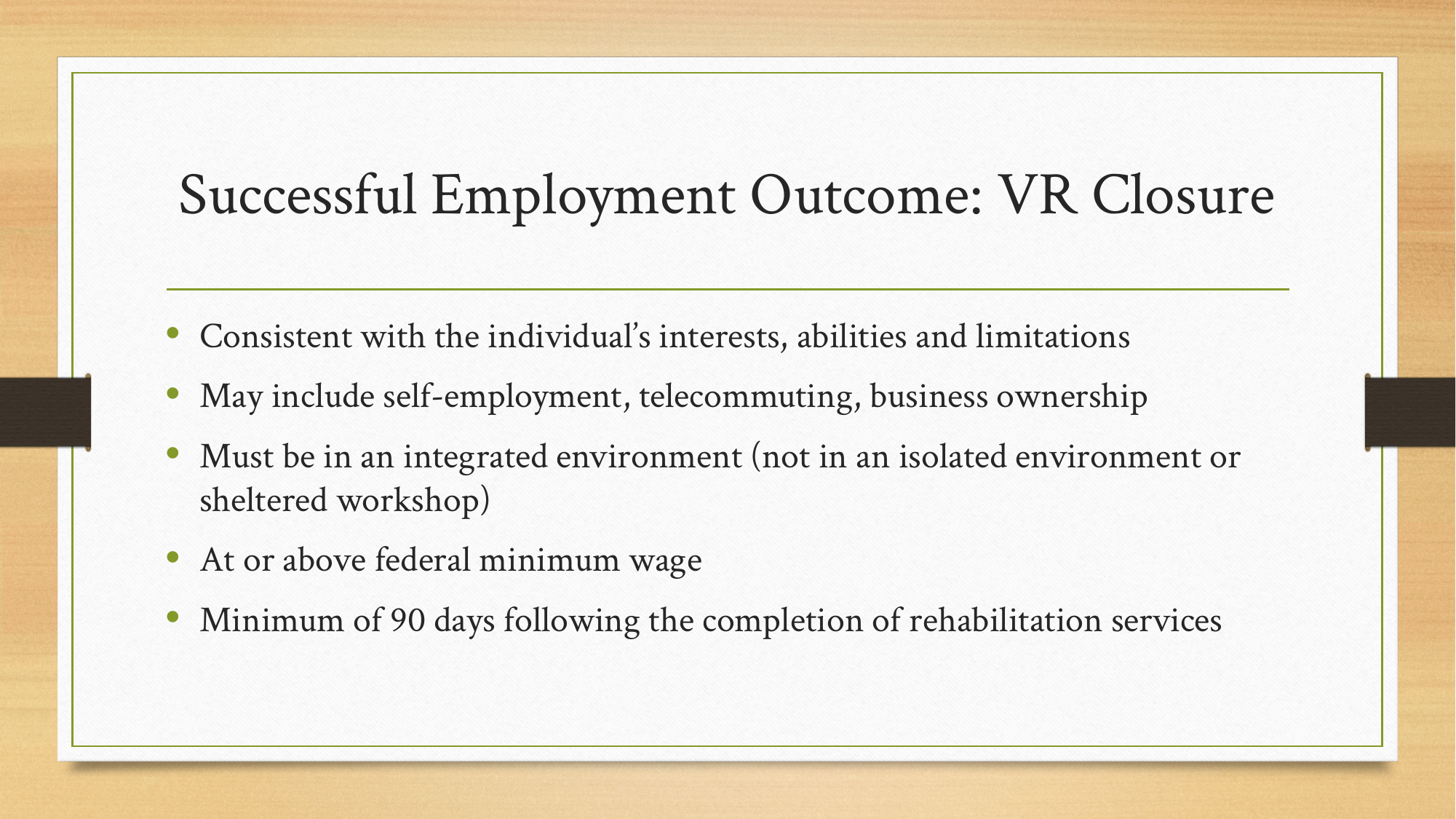

# Successful Employment Outcome: VR Closure
Consistent with the individual’s interests, abilities and limitations
May include self-employment, telecommuting, business ownership
Must be in an integrated environment (not in an isolated environment or sheltered workshop)
At or above federal minimum wage
Minimum of 90 days following the completion of rehabilitation services